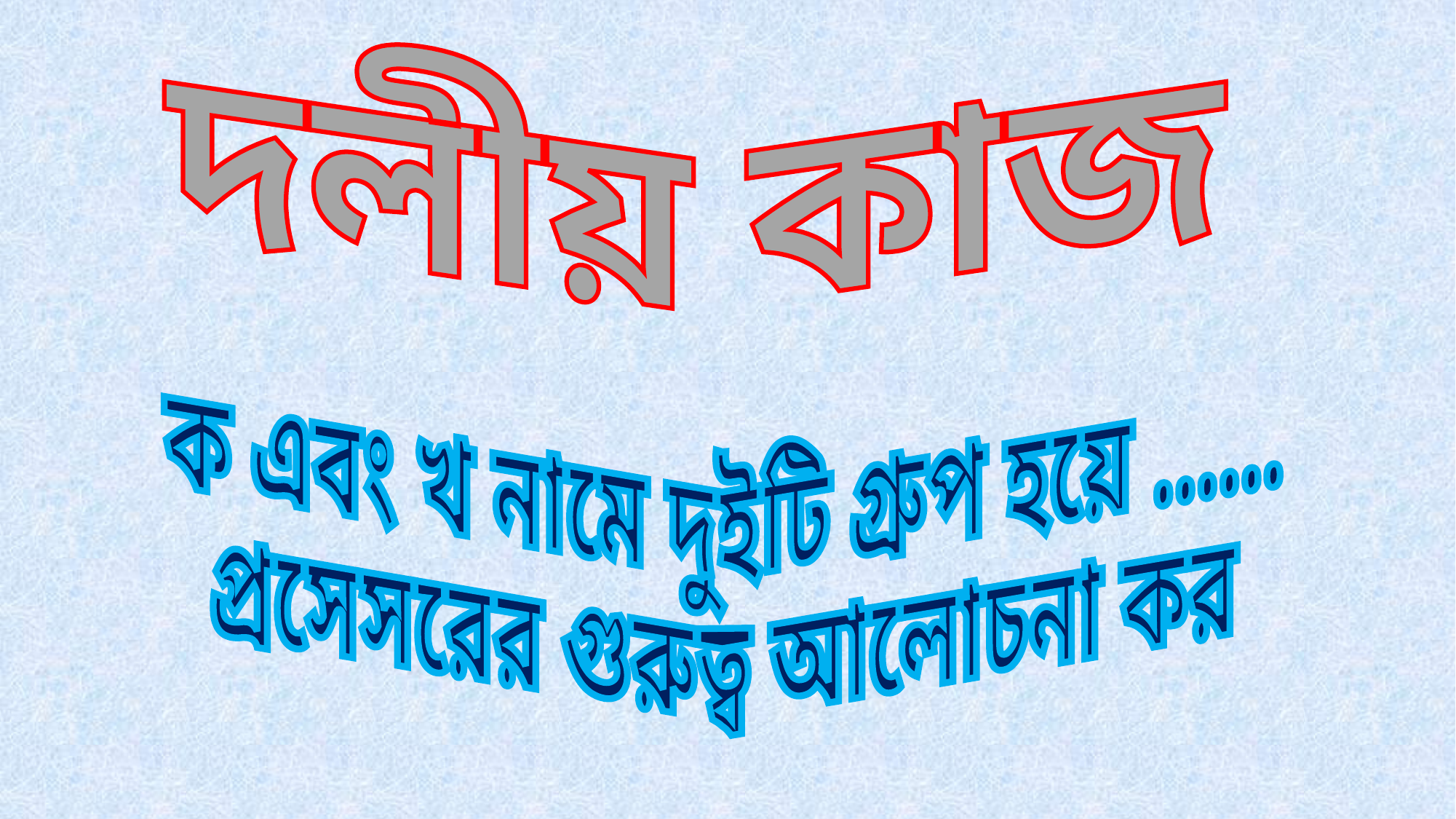

দলীয় কাজ
ক এবং খ নামে দুইটি গ্রুপ হয়ে ......
প্রসেসরের গুরুত্ব আলোচনা কর